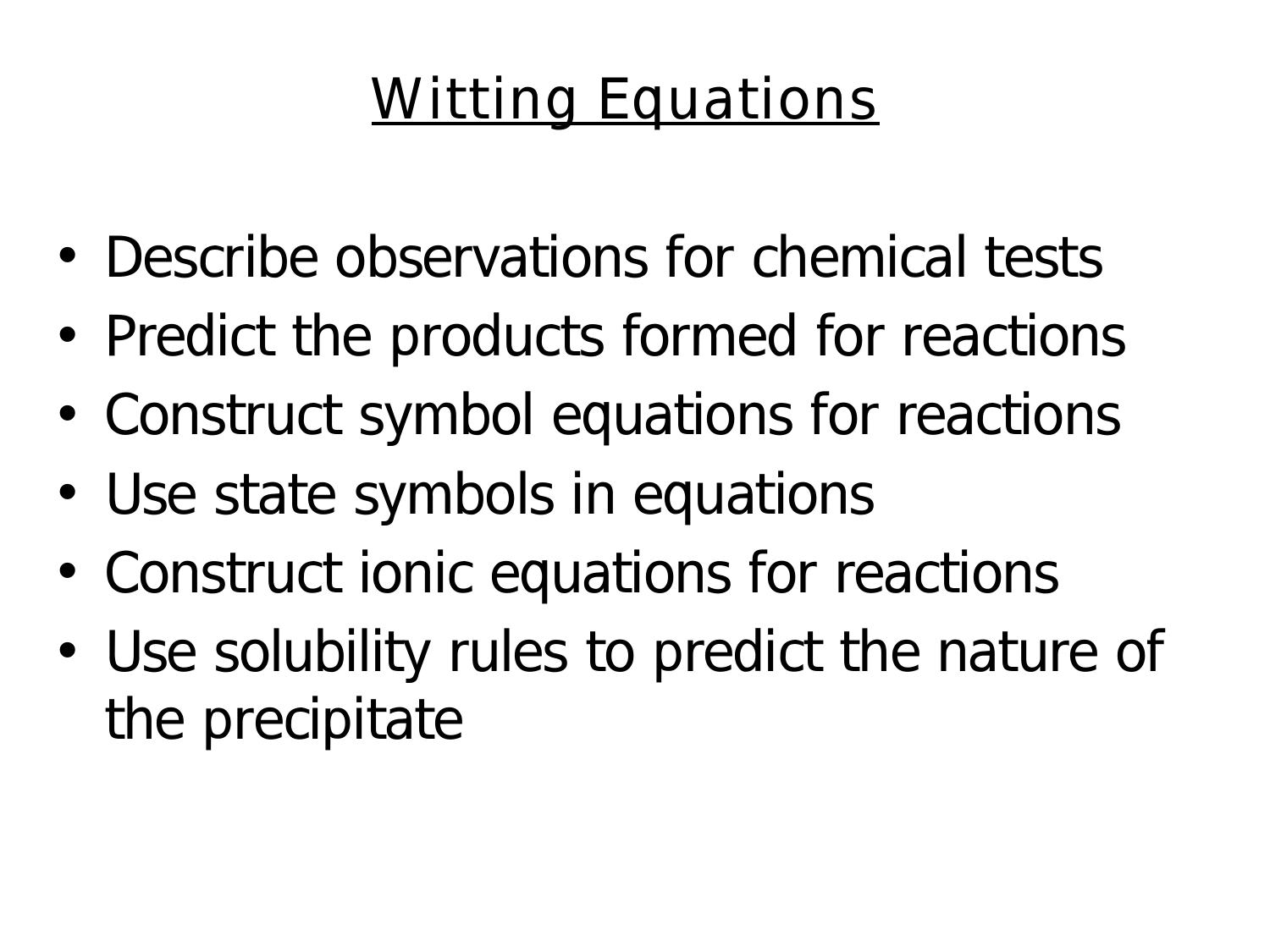

Witting Equations

Describe observations for chemical tests
Predict the products formed for reactions
Construct symbol equations for reactions
Use state symbols in equations
Construct ionic equations for reactions
Use solubility rules to predict the nature of the precipitate